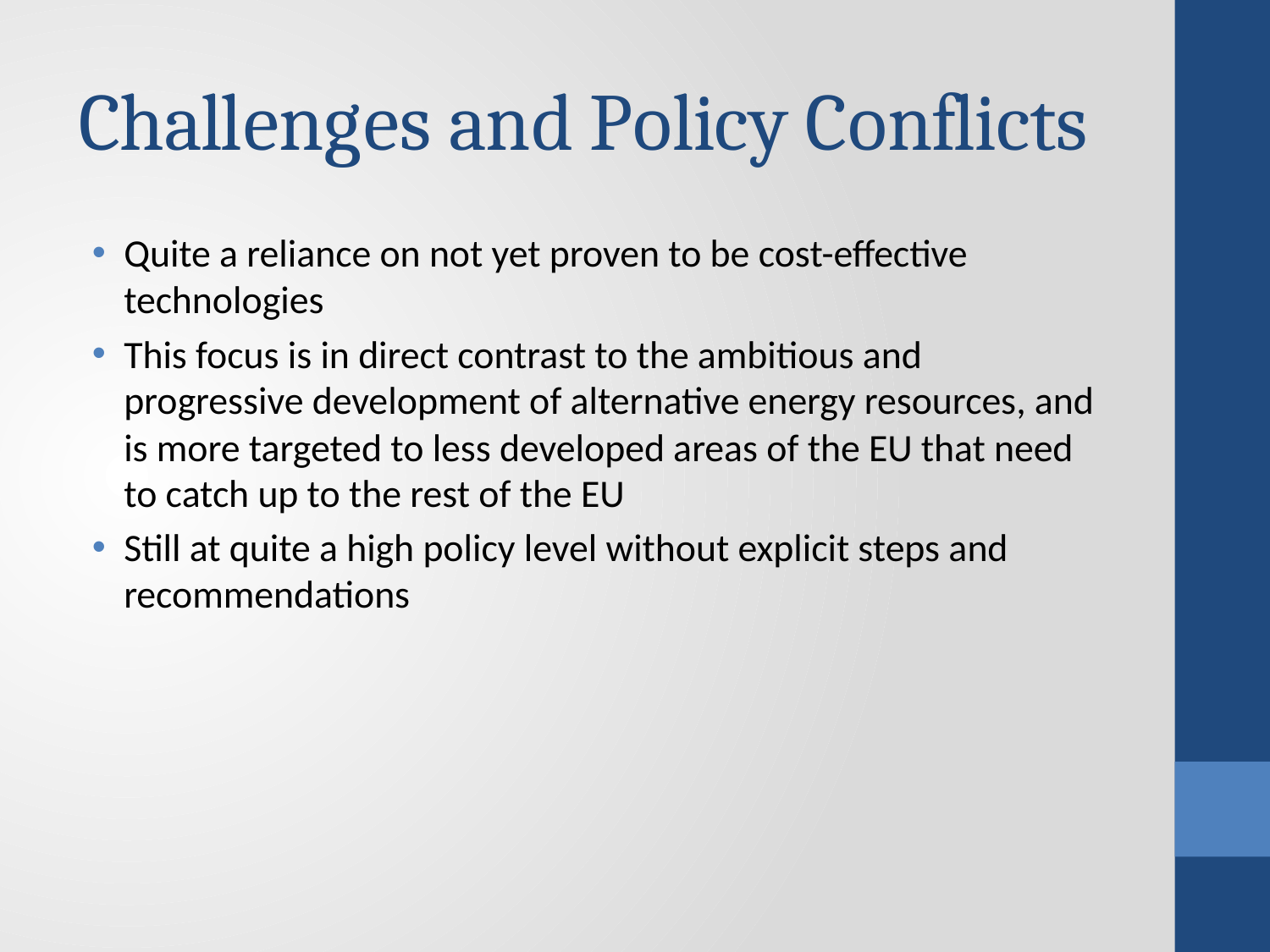

# Challenges and Policy Conflicts
Quite a reliance on not yet proven to be cost-effective technologies
This focus is in direct contrast to the ambitious and progressive development of alternative energy resources, and is more targeted to less developed areas of the EU that need to catch up to the rest of the EU
Still at quite a high policy level without explicit steps and recommendations